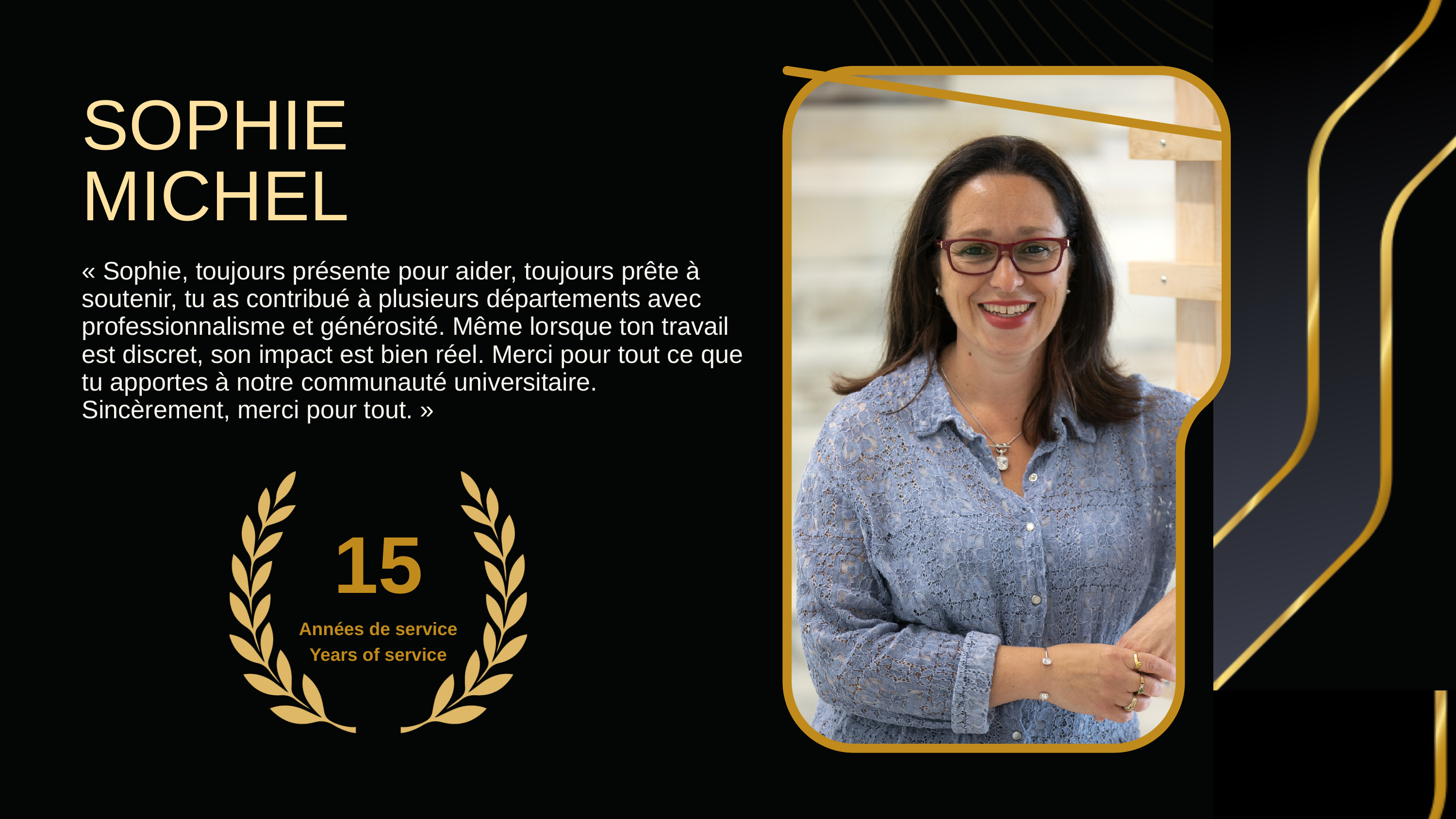

SOPHIE
MICHEL
« Sophie, toujours présente pour aider, toujours prête à soutenir, tu as contribué à plusieurs départements avec professionnalisme et générosité. Même lorsque ton travail est discret, son impact est bien réel. Merci pour tout ce que tu apportes à notre communauté universitaire. Sincèrement, merci pour tout. »

15
Années de service
Years of service